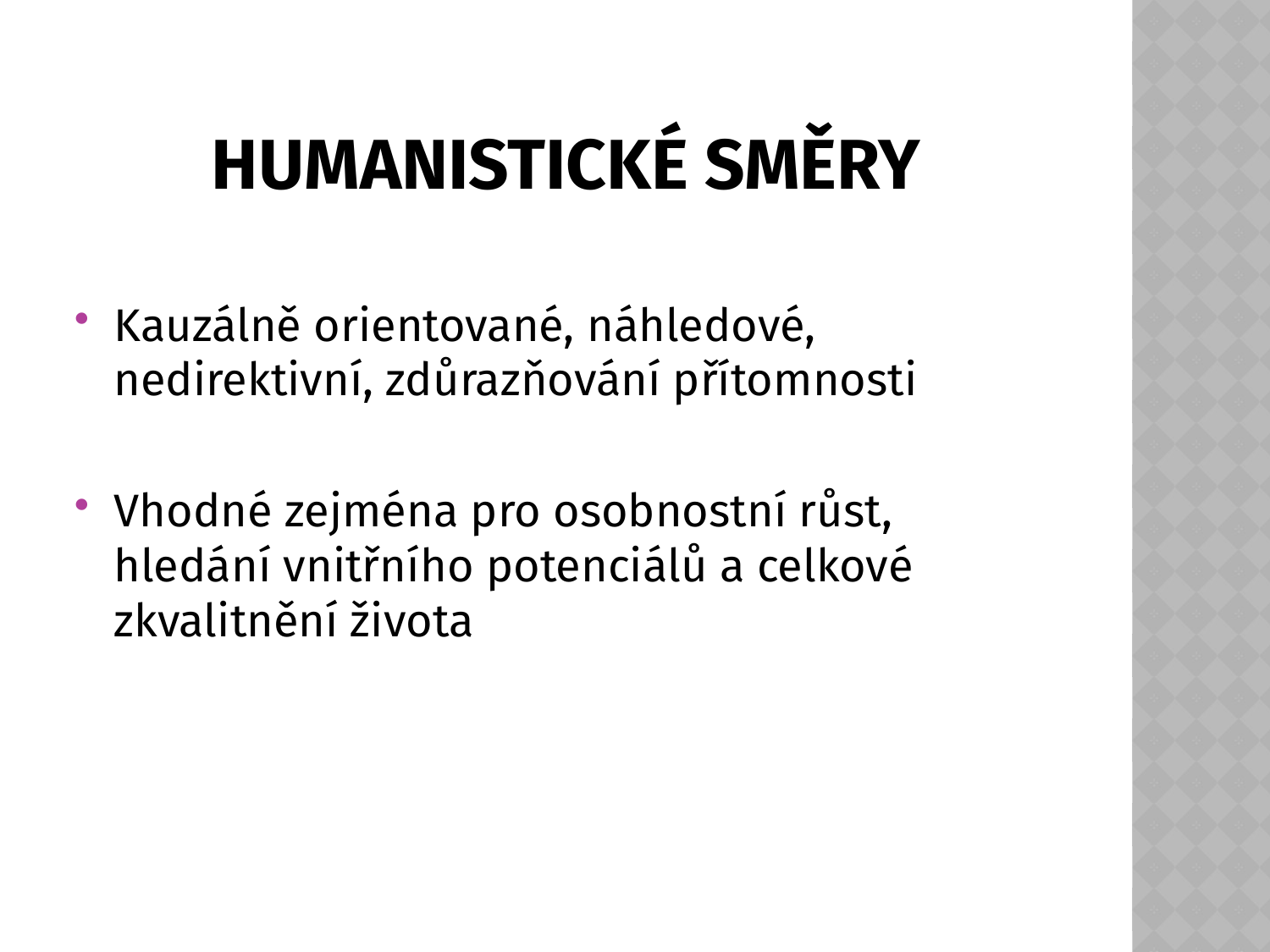

# Humanistické směry

Kauzálně orientované, náhledové, nedirektivní, zdůrazňování přítomnosti

Vhodné zejména pro osobnostní růst, hledání vnitřního potenciálů a celkové zkvalitnění života